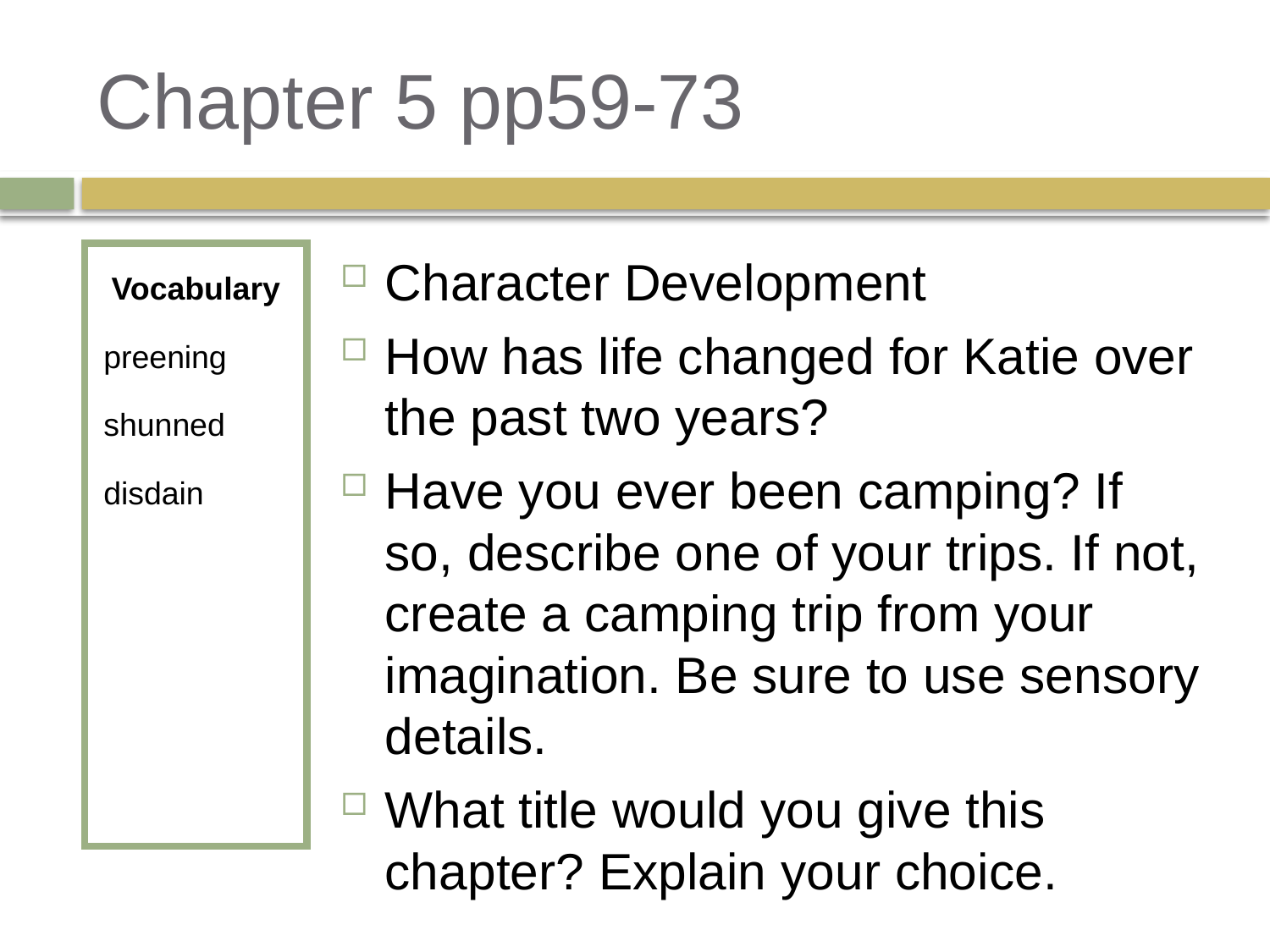

# Chapter 5 pp59-73
Vocabulary
preening
shunned
disdain

Character Development
How has life changed for Katie over the past two years?
Have you ever been camping? If so, describe one of your trips. If not, create a camping trip from your imagination. Be sure to use sensory details.
What title would you give this chapter? Explain your choice.